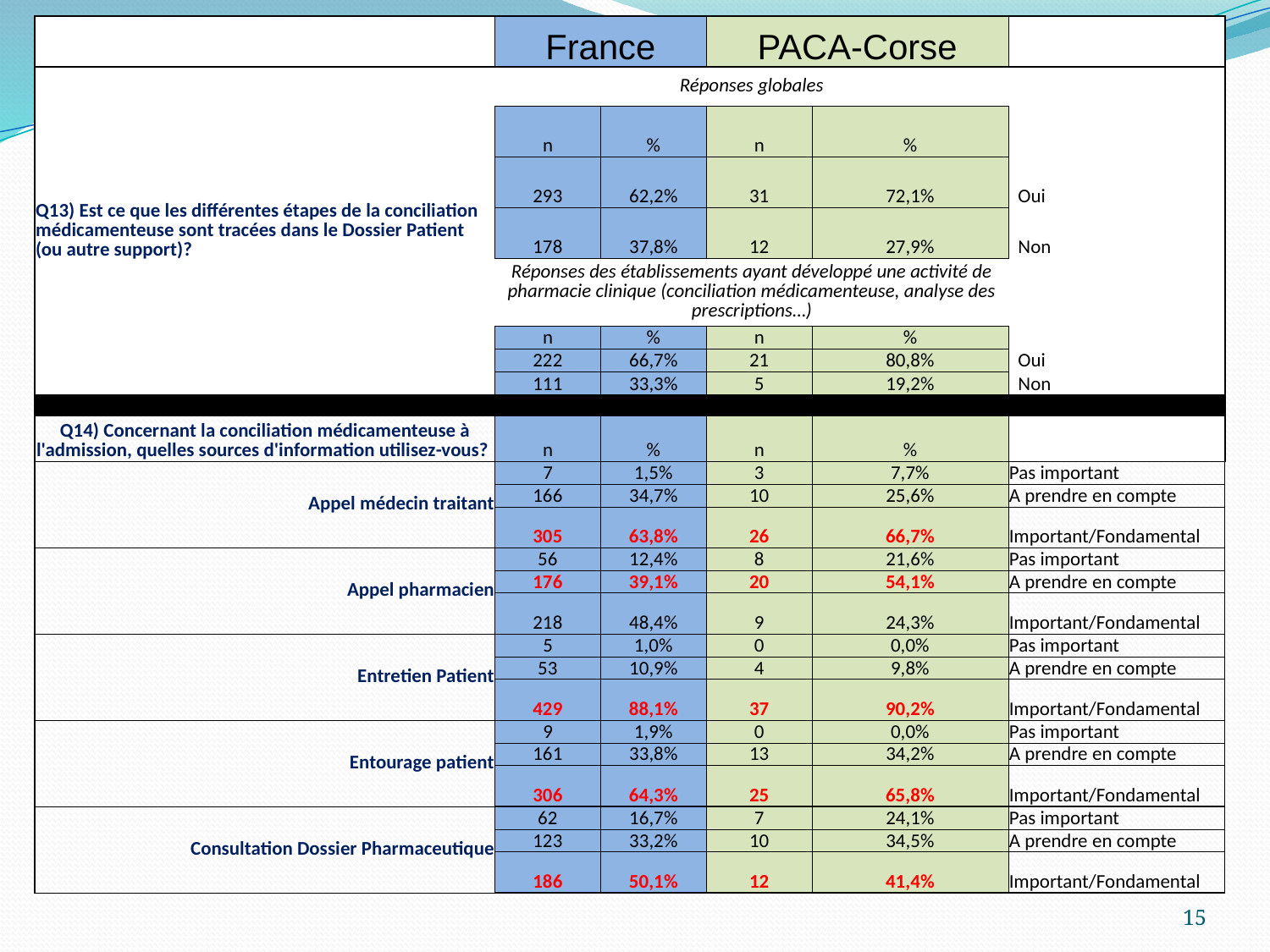

|  | France |  | PACA-Corse |  |  |
| --- | --- | --- | --- | --- | --- |
| Q13) Est ce que les différentes étapes de la conciliation médicamenteuse sont tracées dans le Dossier Patient (ou autre support)? | Réponses globales |  |  |  |  |
|  | n | % | n | % |  |
|  | 293 | 62,2% | 31 | 72,1% | Oui |
|  | 178 | 37,8% | 12 | 27,9% | Non |
|  | Réponses des établissements ayant développé une activité de pharmacie clinique (conciliation médicamenteuse, analyse des prescriptions…) |  |  |  |  |
|  |  |  |  |  |  |
|  |  |  |  |  |  |
|  | n | % | n | % |  |
|  | 222 | 66,7% | 21 | 80,8% | Oui |
|  | 111 | 33,3% | 5 | 19,2% | Non |
|  |  |  |  |  |  |
| Q14) Concernant la conciliation médicamenteuse à l'admission, quelles sources d'information utilisez-vous? | n | % | n | % |  |
| Appel médecin traitant | 7 | 1,5% | 3 | 7,7% | Pas important |
|  | 166 | 34,7% | 10 | 25,6% | A prendre en compte |
|  | 305 | 63,8% | 26 | 66,7% | Important/Fondamental |
| Appel pharmacien | 56 | 12,4% | 8 | 21,6% | Pas important |
|  | 176 | 39,1% | 20 | 54,1% | A prendre en compte |
|  | 218 | 48,4% | 9 | 24,3% | Important/Fondamental |
| Entretien Patient | 5 | 1,0% | 0 | 0,0% | Pas important |
|  | 53 | 10,9% | 4 | 9,8% | A prendre en compte |
|  | 429 | 88,1% | 37 | 90,2% | Important/Fondamental |
| Entourage patient | 9 | 1,9% | 0 | 0,0% | Pas important |
|  | 161 | 33,8% | 13 | 34,2% | A prendre en compte |
|  | 306 | 64,3% | 25 | 65,8% | Important/Fondamental |
| Consultation Dossier Pharmaceutique | 62 | 16,7% | 7 | 24,1% | Pas important |
|  | 123 | 33,2% | 10 | 34,5% | A prendre en compte |
|  | 186 | 50,1% | 12 | 41,4% | Important/Fondamental |
15